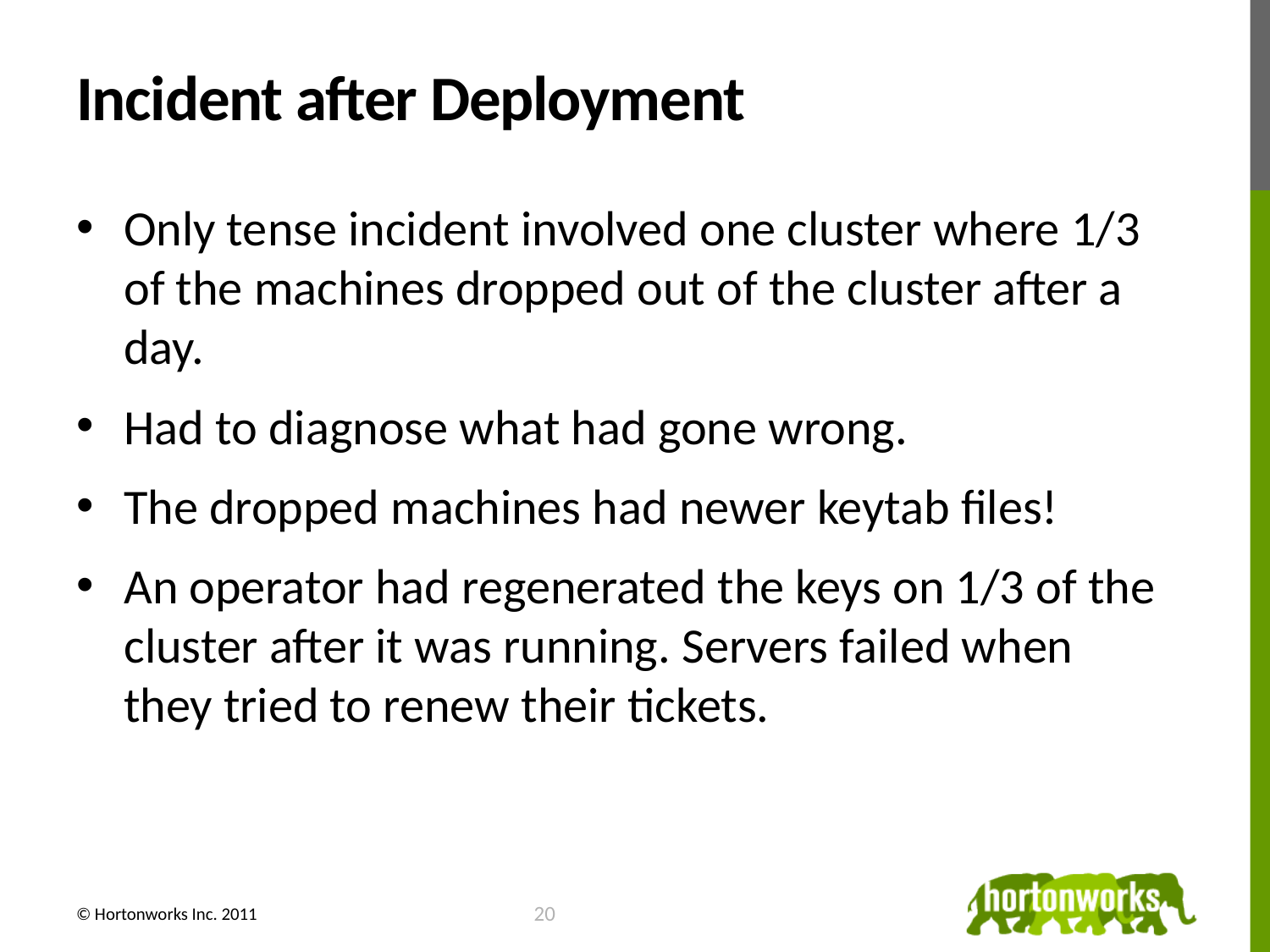

# Incident after Deployment
Only tense incident involved one cluster where 1/3 of the machines dropped out of the cluster after a day.
Had to diagnose what had gone wrong.
The dropped machines had newer keytab files!
An operator had regenerated the keys on 1/3 of the cluster after it was running. Servers failed when they tried to renew their tickets.
© Hortonworks Inc. 2011
20